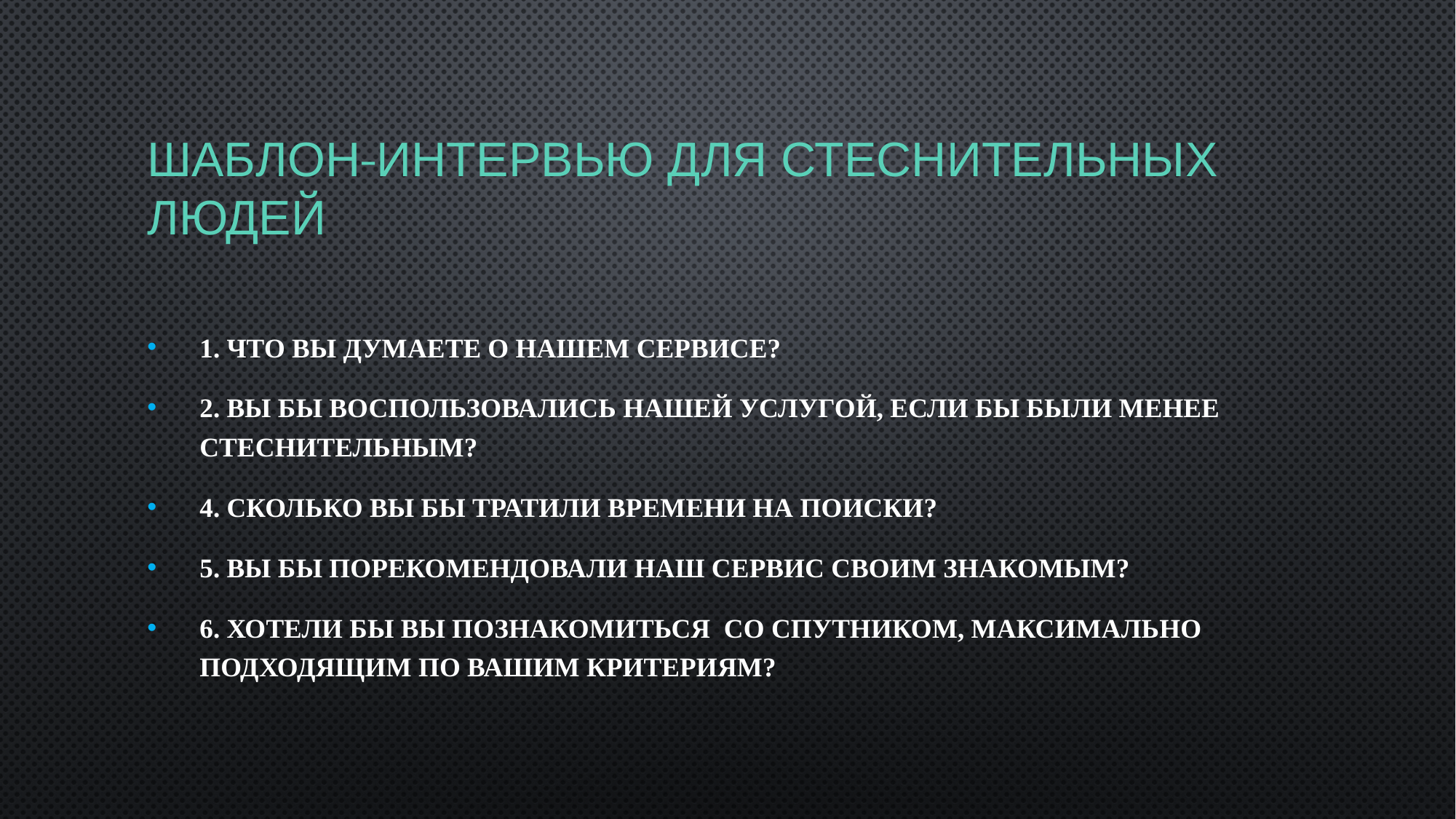

# Шаблон-интервью для стеснительных людей
1. Что вы думаете о нашем сервисе?
2. Вы бы воспользовались нашей услугой, если бы были менее стеснительным?
4. Сколько вы бы тратили времени на поиски?
5. Вы бы порекомендовали наш сервис своим знакомым?
6. Хотели бы Вы познакомиться  со спутником, максимально подходящим по вашим критериям?